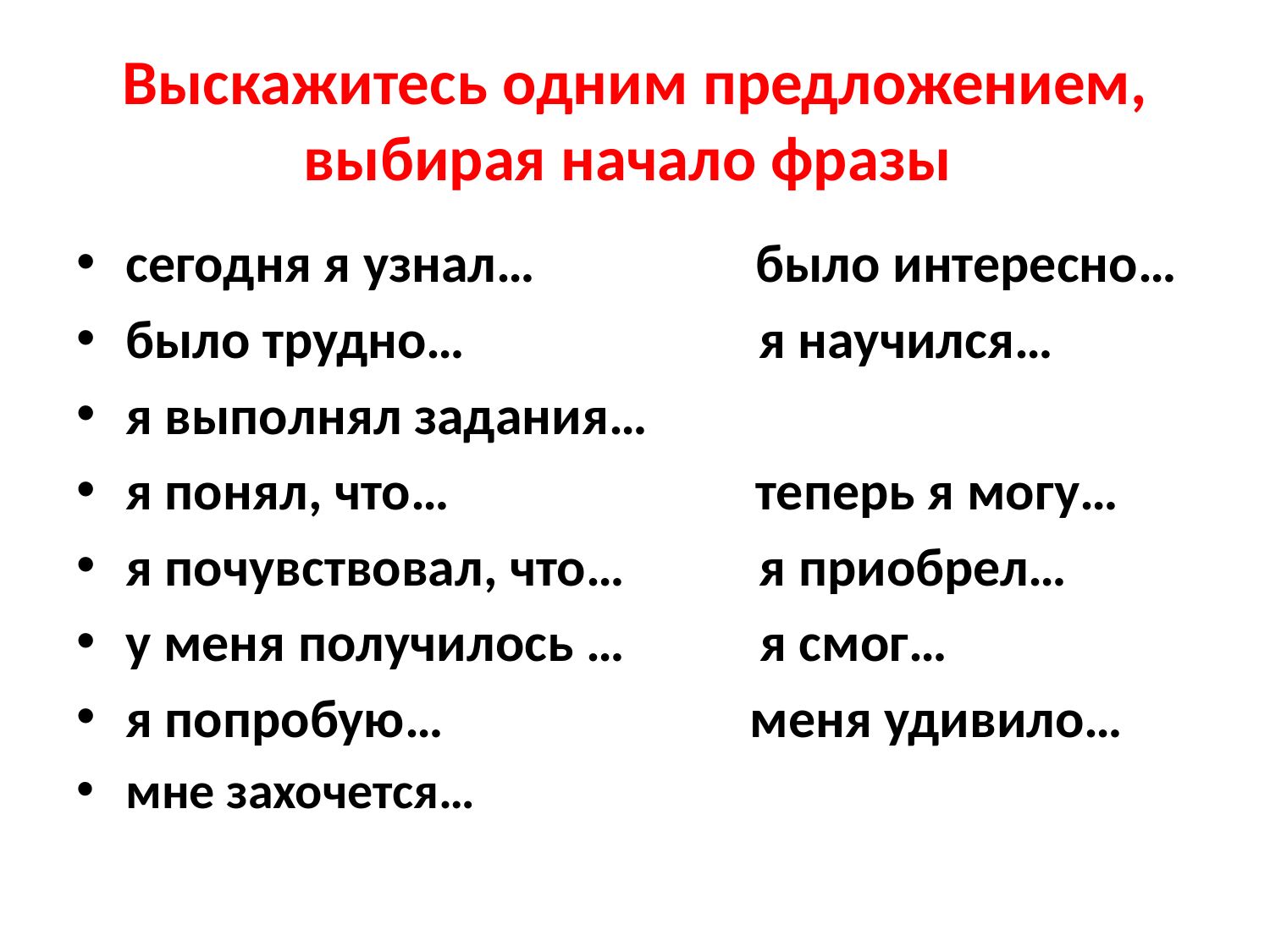

# Выскажитесь одним предложением, выбирая начало фразы
сегодня я узнал…                  было интересно…
было трудно…                        я научился…
я выполнял задания…
я понял, что…                         теперь я могу…
я почувствовал, что…           я приобрел…
у меня получилось …           я смог…
я попробую…                         меня удивило…
мне захочется…